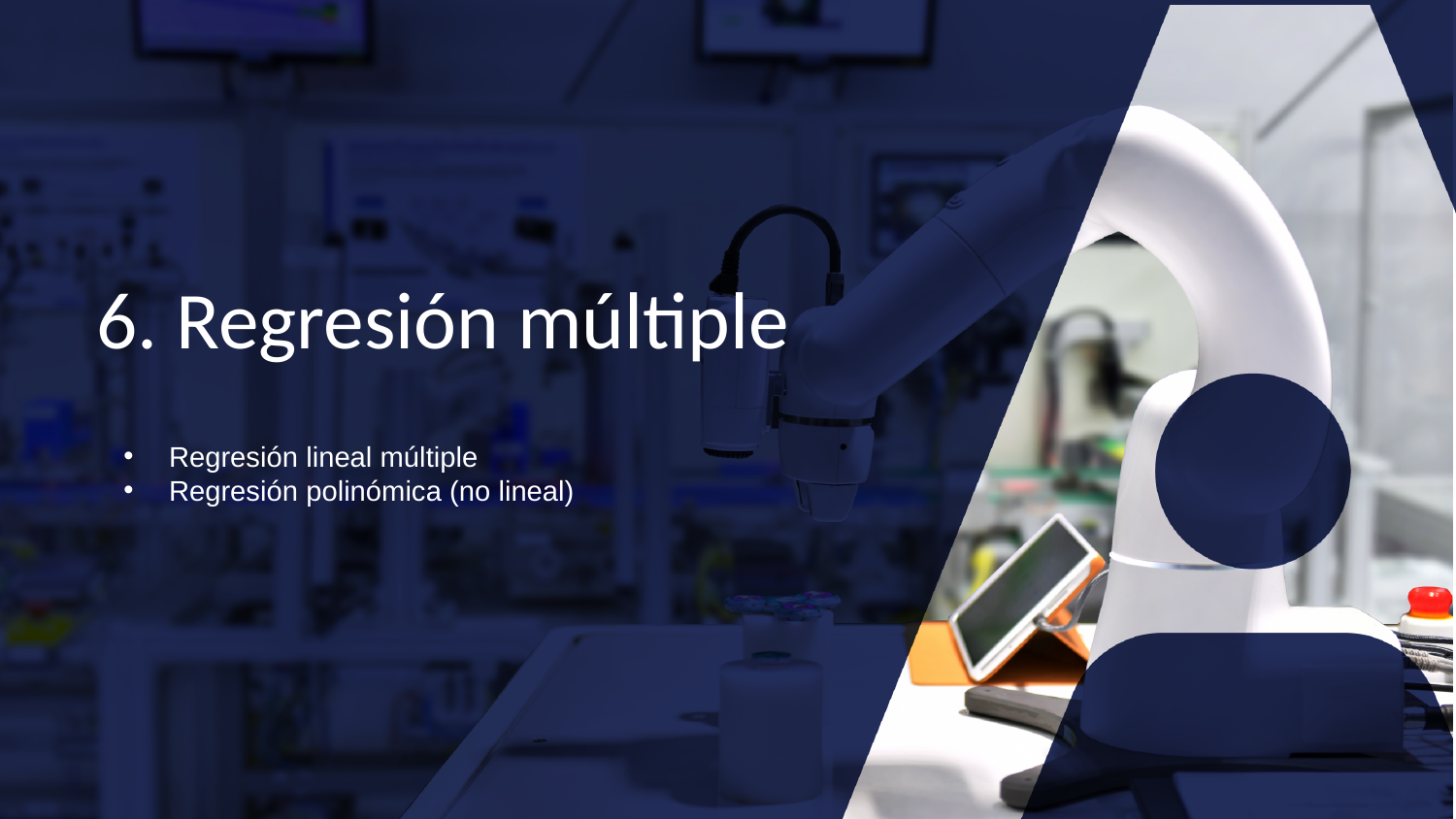

6. Regresión múltiple
Regresión lineal múltiple
Regresión polinómica (no lineal)